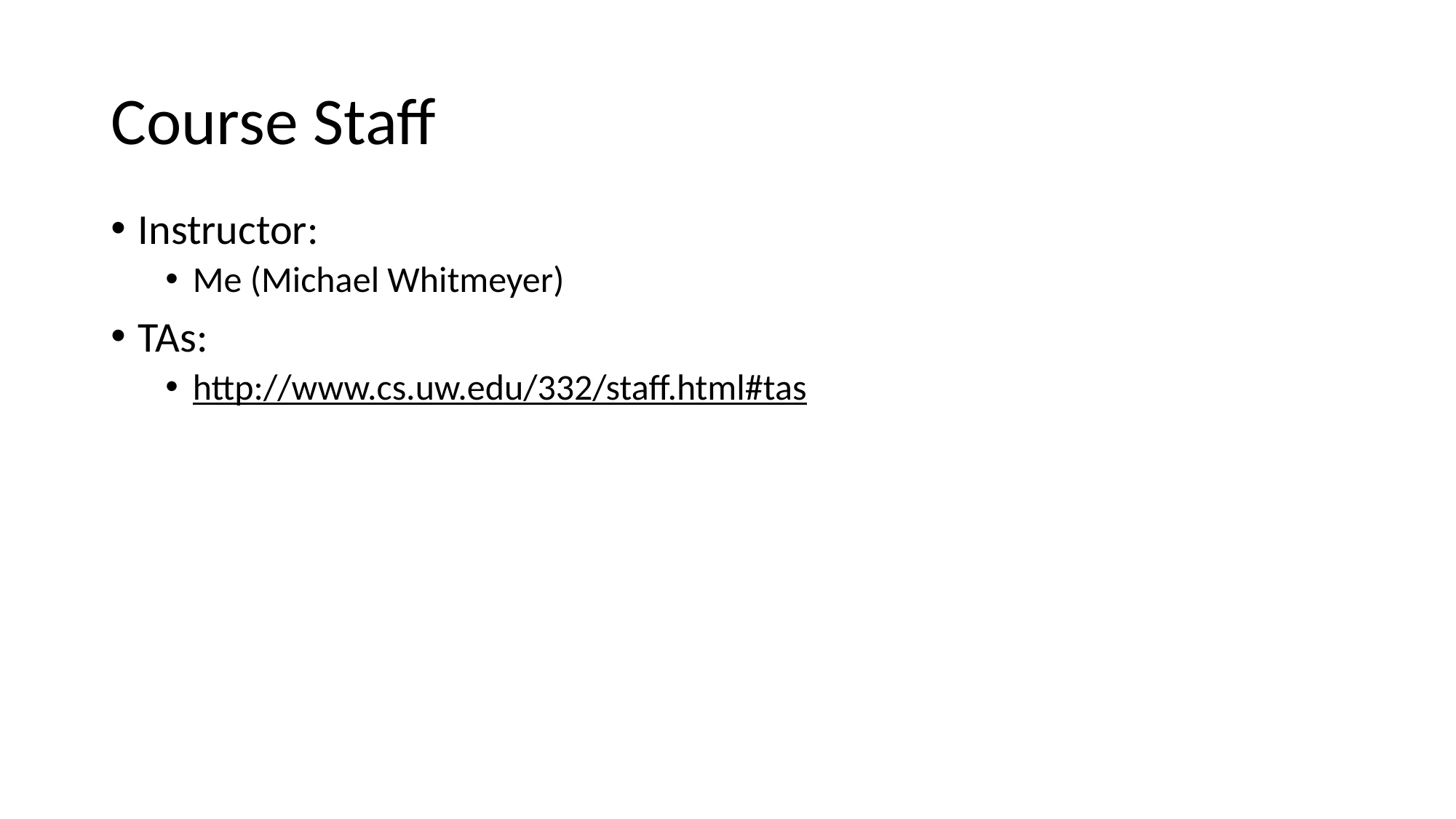

# Course Staff
Instructor:
Me (Michael Whitmeyer)
TAs:
http://www.cs.uw.edu/332/staff.html#tas